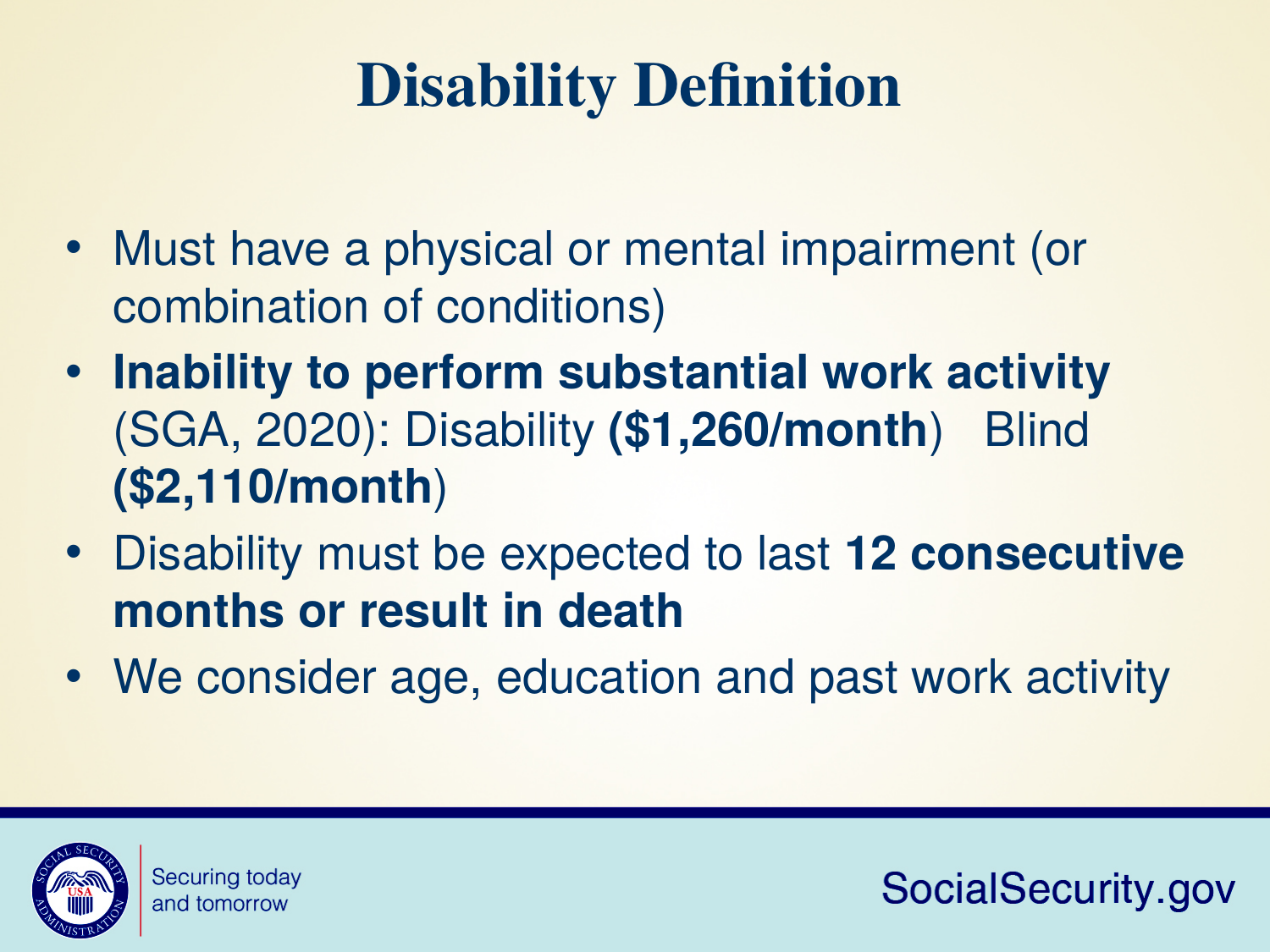

Disability Definition
Must have a physical or mental impairment (or combination of conditions)
Inability to perform substantial work activity (SGA, 2020): Disability ($1,260/month)   Blind ($2,110/month)
Disability must be expected to last 12 consecutive months or result in death
We consider age, education and past work activity